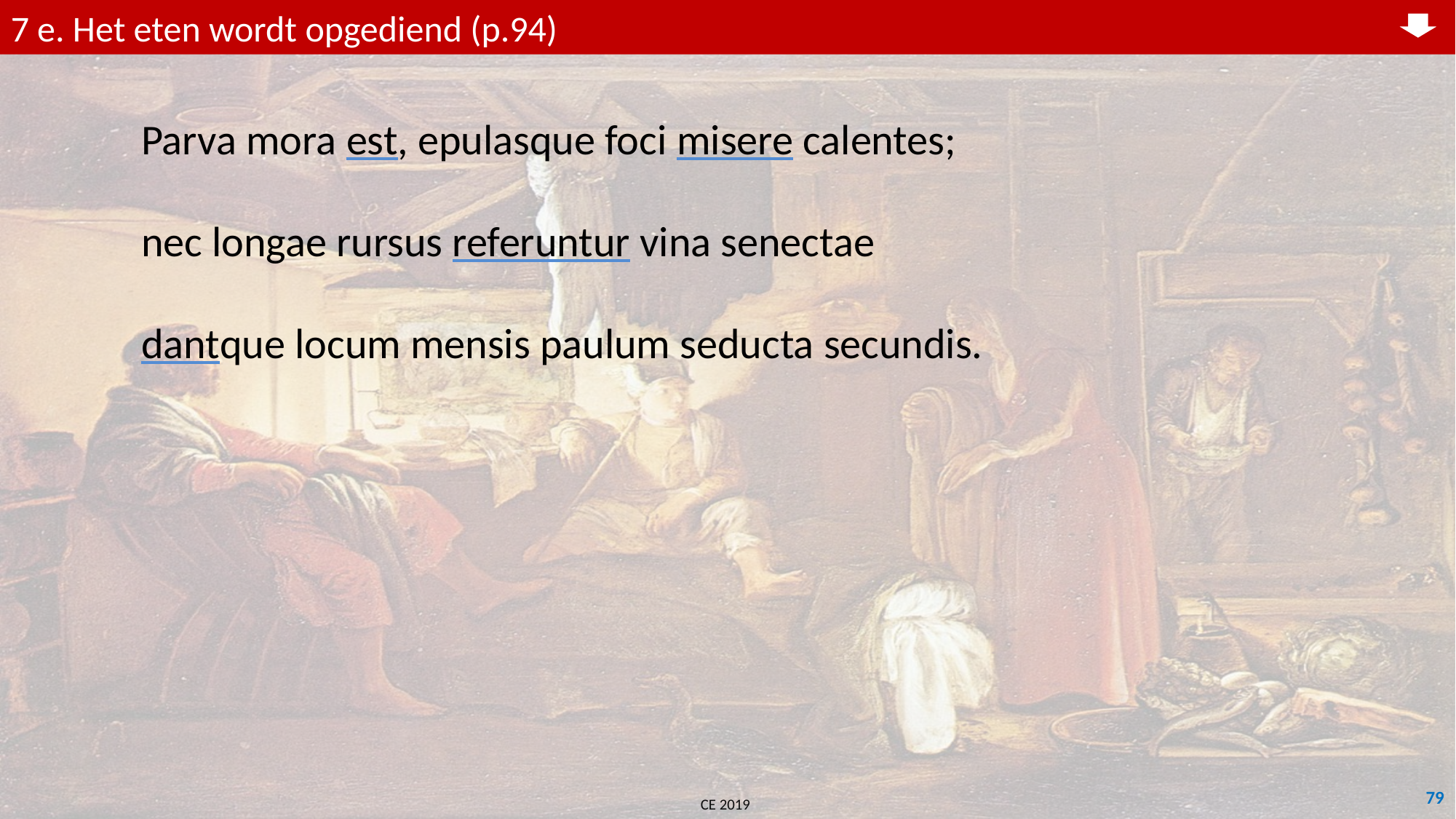

7 e. Het eten wordt opgediend (p.94)

	Parva mora est, epulasque foci misere calentes;
	nec longae rursus referuntur vina senectae
	dantque locum mensis paulum seducta secundis.
79
CE 2019